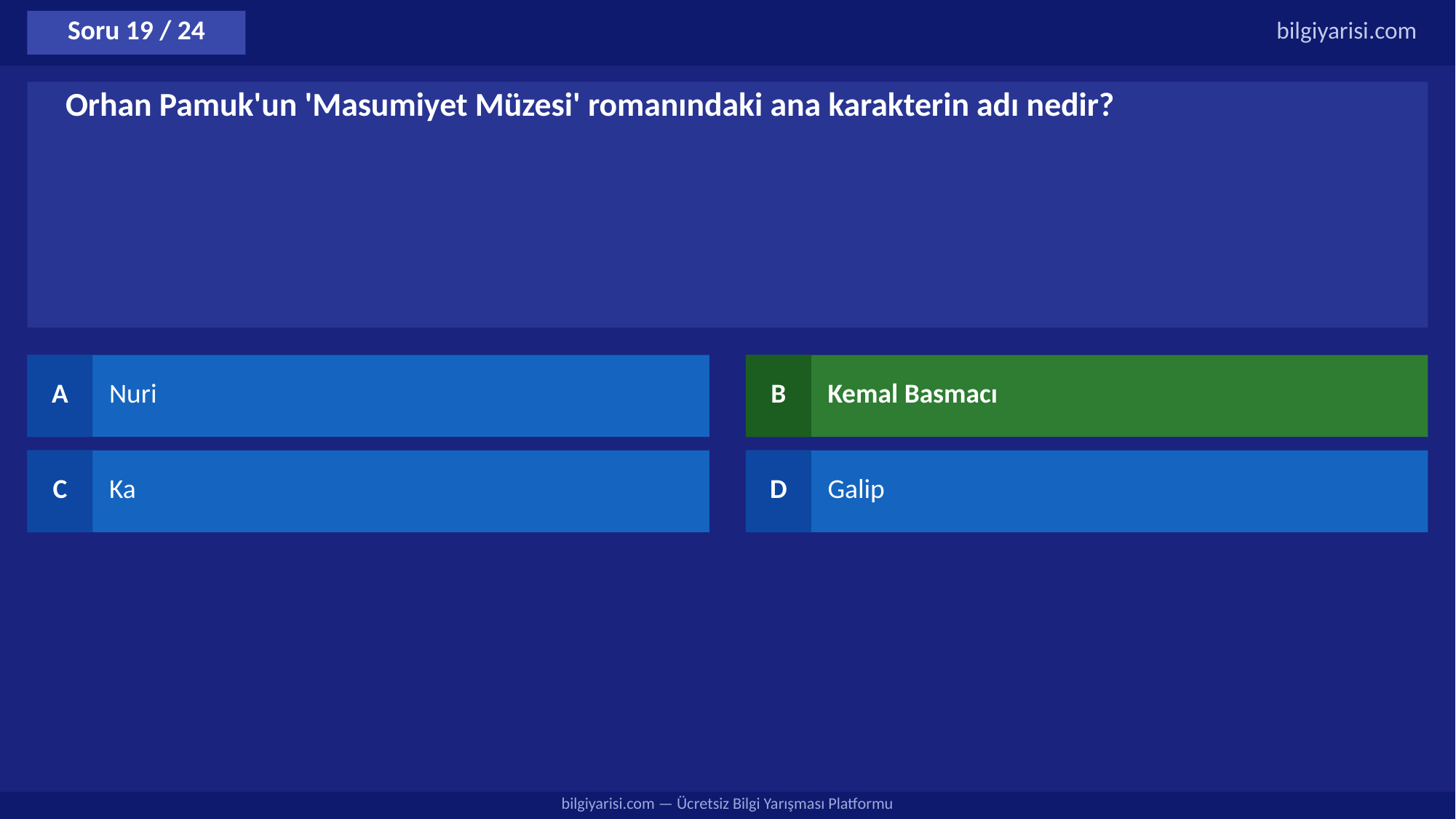

Soru 19 / 24
bilgiyarisi.com

Orhan Pamuk'un 'Masumiyet Müzesi' romanındaki ana karakterin adı nedir?

A
Nuri

B
Kemal Basmacı

C
Ka

D
Galip
bilgiyarisi.com — Ücretsiz Bilgi Yarışması Platformu